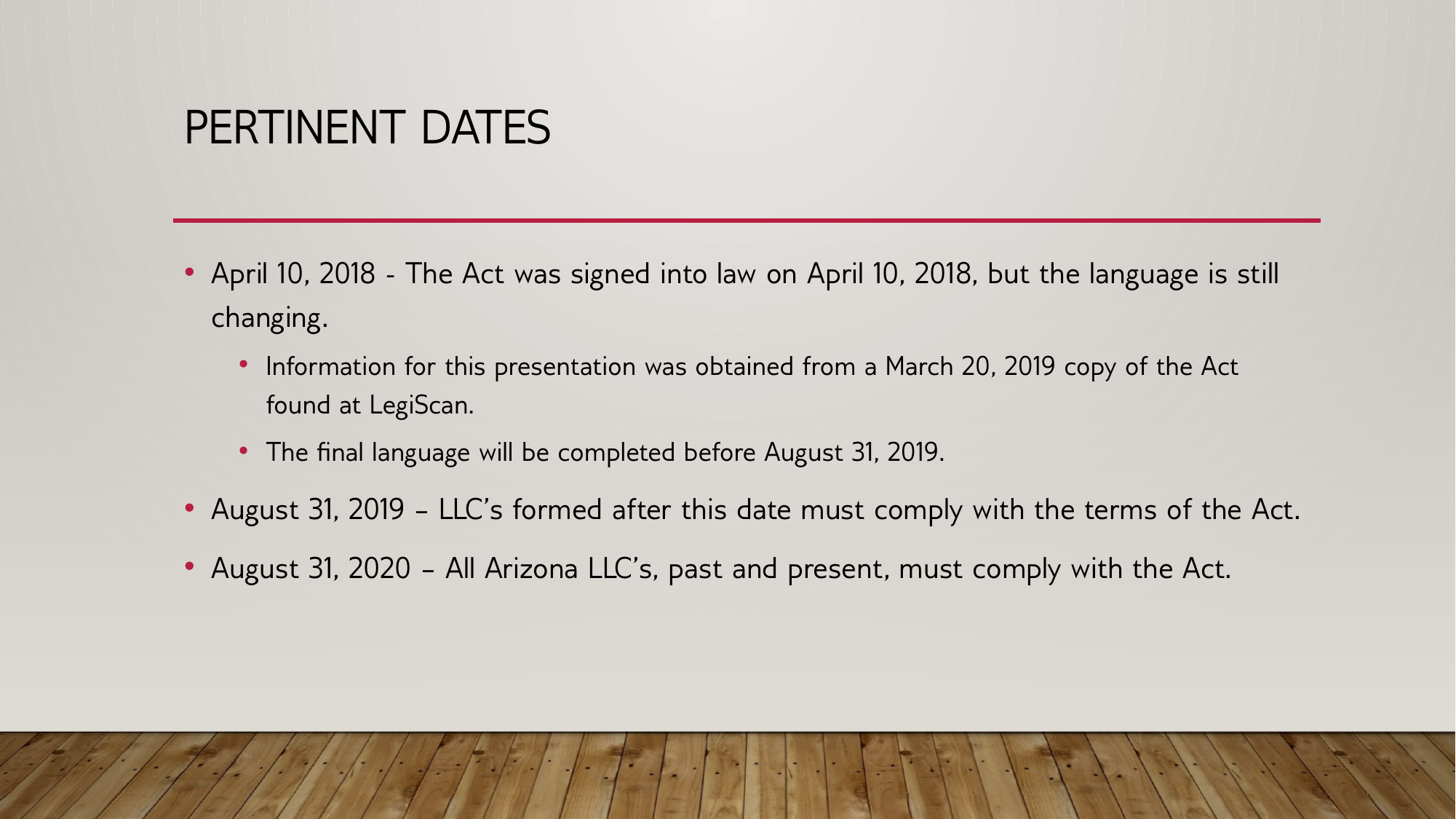

# Pertinent dates
April 10, 2018 - The Act was signed into law on April 10, 2018, but the language is still changing.
Information for this presentation was obtained from a March 20, 2019 copy of the Act found at LegiScan.
The final language will be completed before August 31, 2019.
August 31, 2019 – LLC’s formed after this date must comply with the terms of the Act.
August 31, 2020 – All Arizona LLC’s, past and present, must comply with the Act.